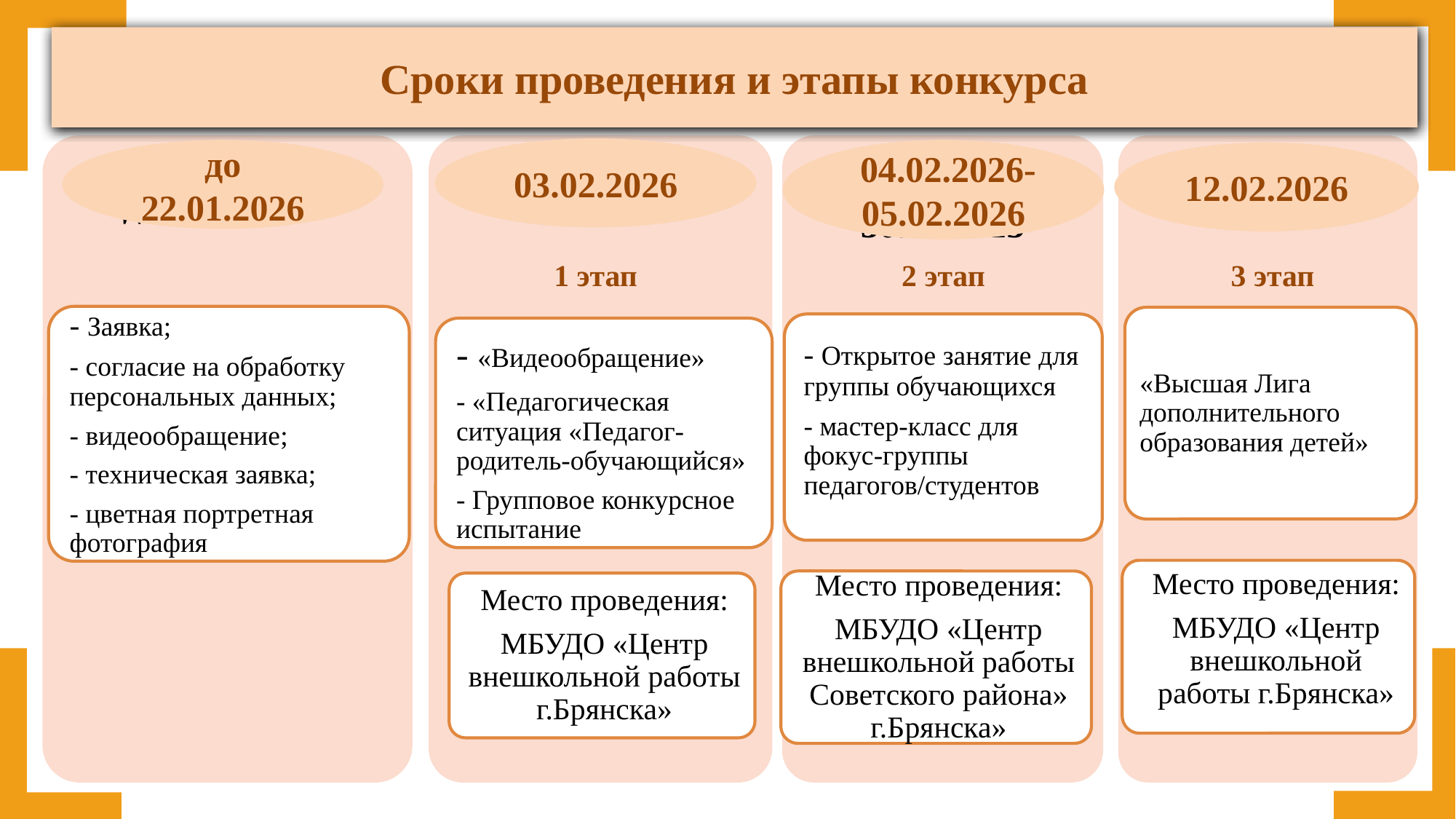

Сроки проведения и этапы конкурса
до 17.01.2025

- Заявка;
- согласие на обработку персональных данных;
- видеообращение;
- техническая заявка;
- цветная портретная фотография
28.01.2025

- «Видеообращение»
- «Педагогическая ситуация «Педагог-родитель-обучающийся»
- Групповое конкурсное испытание

Место проведения:
МБУДО «Центр внешкольной работы г.Брянска»
29.01.2025-30.01.2025

- Открытое занятие для группы обучающихся
- мастер-класс для фокус-группы педагогов/студентов

Место проведения:
МБУДО «Центр внешкольной работы Советского района» г.Брянска»
07.02.2025

03.02.2026
до 22.01.2026
 04.02.2026-05.02.2026
12.02.2026
1 этап
2 этап
3 этап

«Высшая Лига дополнительного образования детей»

Место проведения:
МБУДО «Центр внешкольной работы г.Брянска»